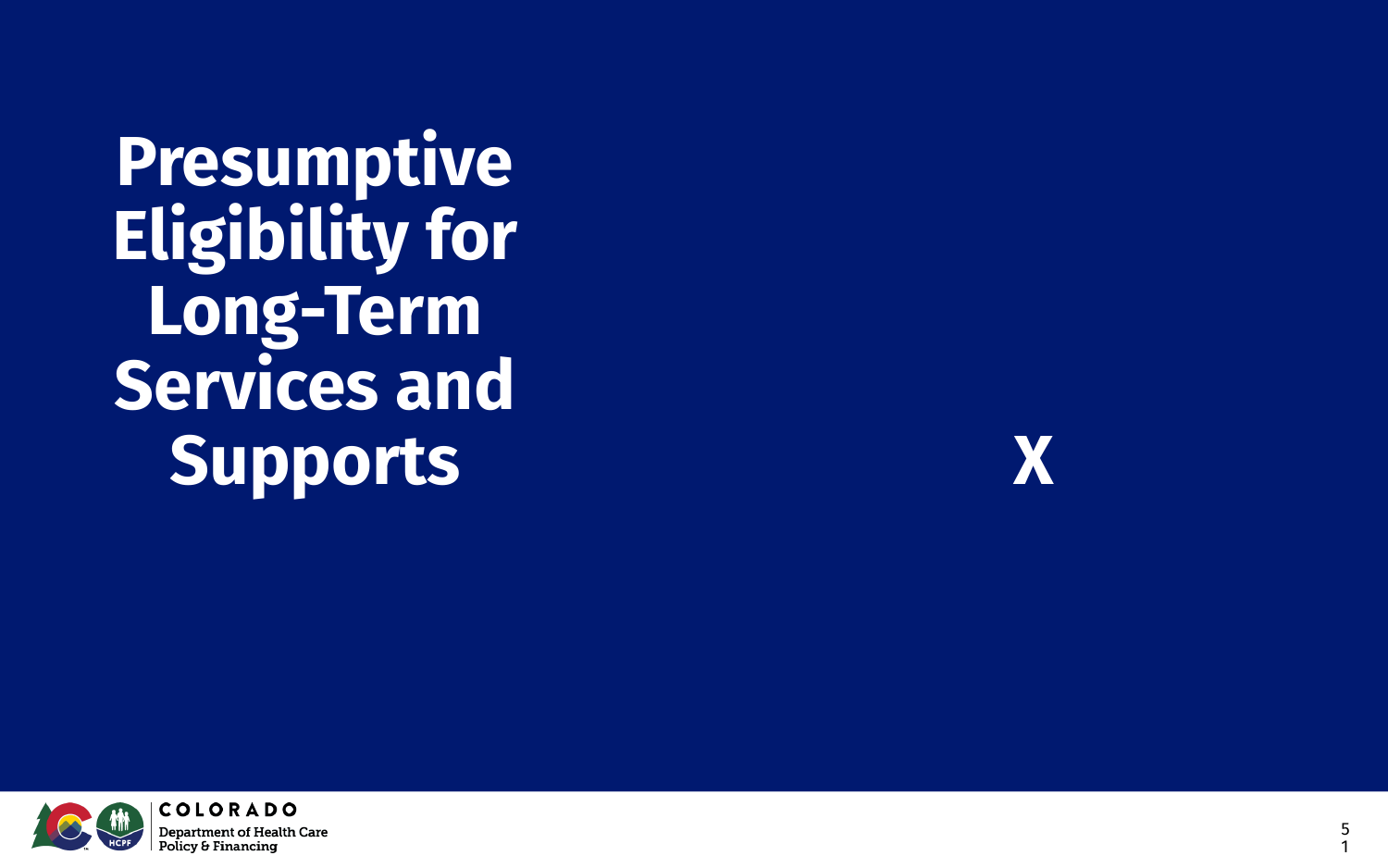

# Presumptive Eligibility for Long-Term Services and Supports
X
51